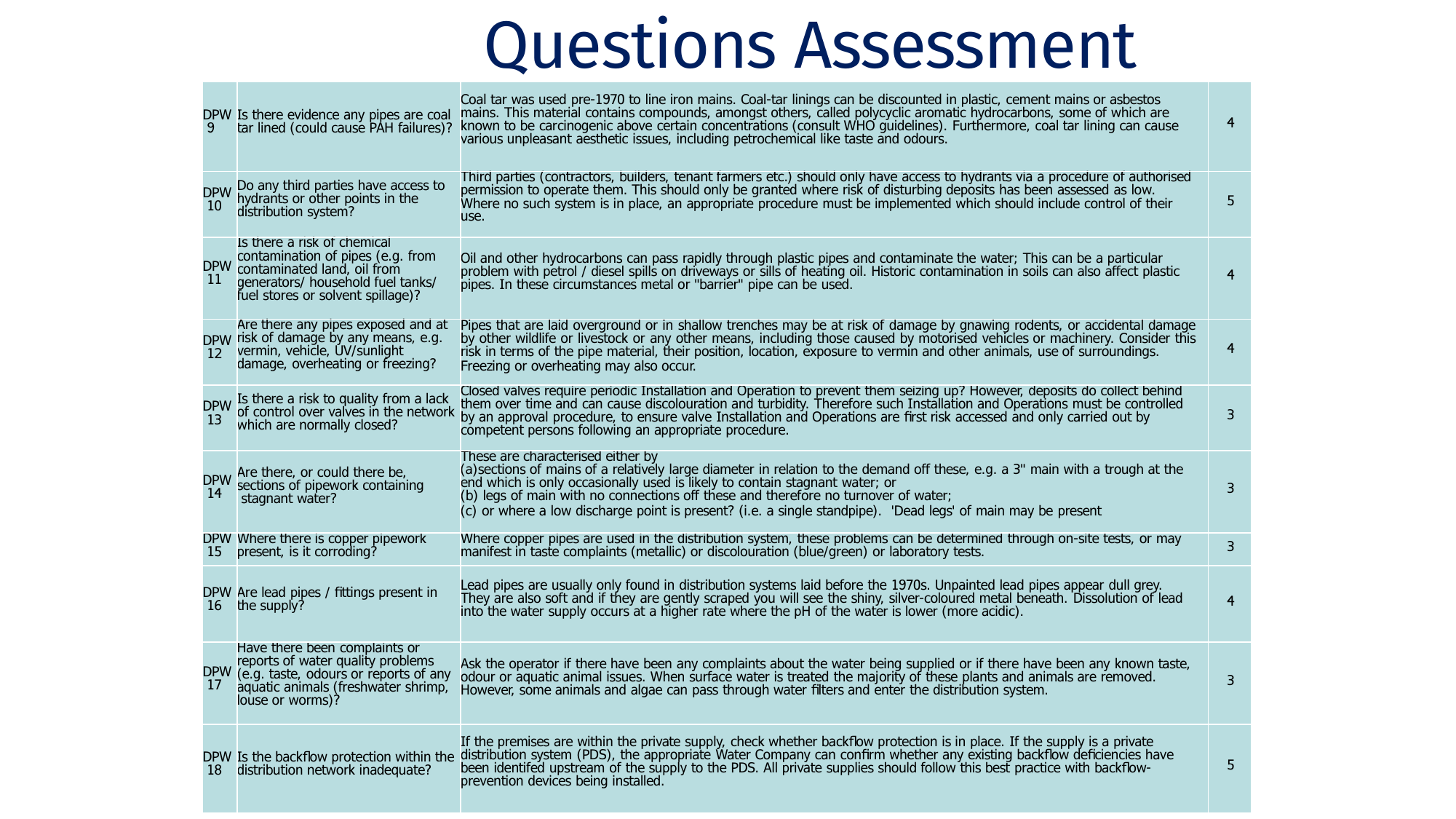

# Questions Assessment
| DPW 9 | Is there evidence any pipes are coal tar lined (could cause PAH failures)? | Coal tar was used pre-1970 to line iron mains. Coal-tar linings can be discounted in plastic, cement mains or asbestos mains. This material contains compounds, amongst others, called polycyclic aromatic hydrocarbons, some of which are known to be carcinogenic above certain concentrations (consult WHO guidelines). Furthermore, coal tar lining can cause various unpleasant aesthetic issues, including petrochemical like taste and odours. | 4 |
| --- | --- | --- | --- |
| DPW 10 | Do any third parties have access to hydrants or other points in the distribution system? | Third parties (contractors, builders, tenant farmers etc.) should only have access to hydrants via a procedure of authorised permission to operate them. This should only be granted where risk of disturbing deposits has been assessed as low. Where no such system is in place, an appropriate procedure must be implemented which should include control of their use. | 5 |
| DPW 11 | Is there a risk of chemical contamination of pipes (e.g. from contaminated land, oil from generators/ household fuel tanks/ fuel stores or solvent spillage)? | Oil and other hydrocarbons can pass rapidly through plastic pipes and contaminate the water; This can be a particular problem with petrol / diesel spills on driveways or sills of heating oil. Historic contamination in soils can also affect plastic pipes. In these circumstances metal or "barrier" pipe can be used. | 4 |
| DPW 12 | Are there any pipes exposed and at risk of damage by any means, e.g. vermin, vehicle, UV/sunlight damage, overheating or freezing? | Pipes that are laid overground or in shallow trenches may be at risk of damage by gnawing rodents, or accidental damage by other wildlife or livestock or any other means, including those caused by motorised vehicles or machinery. Consider this risk in terms of the pipe material, their position, location, exposure to vermin and other animals, use of surroundings. Freezing or overheating may also occur. | 4 |
| DPW 13 | Is there a risk to quality from a lack of control over valves in the network which are normally closed? | Closed valves require periodic Installation and Operation to prevent them seizing up? However, deposits do collect behind them over time and can cause discolouration and turbidity. Therefore such Installation and Operations must be controlled by an approval procedure, to ensure valve Installation and Operations are first risk accessed and only carried out by competent persons following an appropriate procedure. | 3 |
| DPW 14 | Are there, or could there be, sections of pipework containing stagnant water? | These are characterised either by sections of mains of a relatively large diameter in relation to the demand off these, e.g. a 3" main with a trough at the end which is only occasionally used is likely to contain stagnant water; or legs of main with no connections off these and therefore no turnover of water; or where a low discharge point is present? (i.e. a single standpipe). 'Dead legs' of main may be present | 3 |
| DPW 15 | Where there is copper pipework present, is it corroding? | Where copper pipes are used in the distribution system, these problems can be determined through on-site tests, or may manifest in taste complaints (metallic) or discolouration (blue/green) or laboratory tests. | 3 |
| DPW 16 | Are lead pipes / fittings present in the supply? | Lead pipes are usually only found in distribution systems laid before the 1970s. Unpainted lead pipes appear dull grey. They are also soft and if they are gently scraped you will see the shiny, silver-coloured metal beneath. Dissolution of lead into the water supply occurs at a higher rate where the pH of the water is lower (more acidic). | 4 |
| DPW 17 | Have there been complaints or reports of water quality problems (e.g. taste, odours or reports of any aquatic animals (freshwater shrimp, louse or worms)? | Ask the operator if there have been any complaints about the water being supplied or if there have been any known taste, odour or aquatic animal issues. When surface water is treated the majority of these plants and animals are removed. However, some animals and algae can pass through water filters and enter the distribution system. | 3 |
| DPW 18 | Is the backflow protection within the distribution network inadequate? | If the premises are within the private supply, check whether backflow protection is in place. If the supply is a private distribution system (PDS), the appropriate Water Company can confirm whether any existing backflow deficiencies have been identifed upstream of the supply to the PDS. All private supplies should follow this best practice with backflow- prevention devices being installed. | 5 |